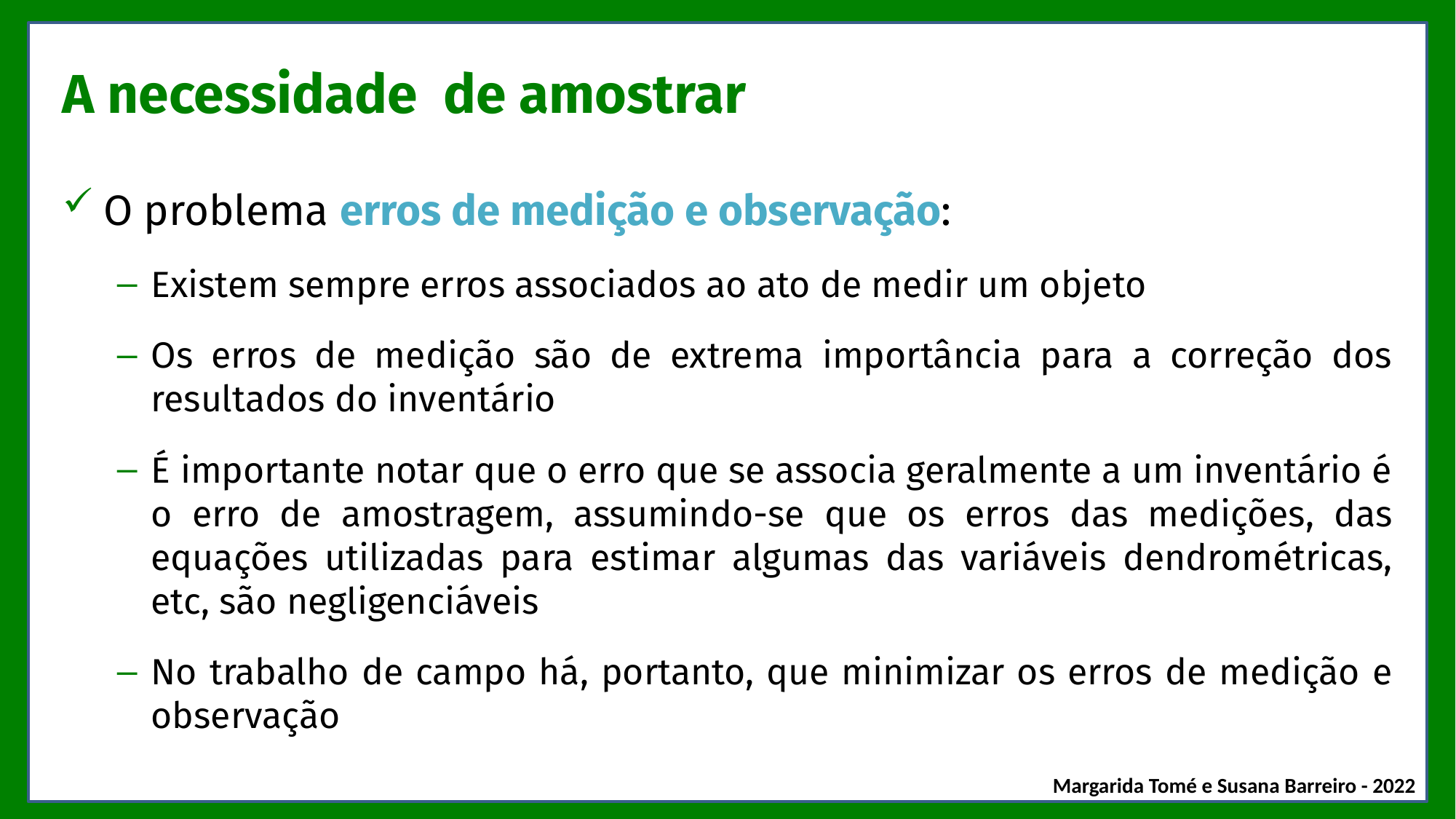

# A necessidade  de amostrar
O problema erros de medição e observação:
Existem sempre erros associados ao ato de medir um objeto
Os erros de medição são de extrema importância para a correção dos resultados do inventário
É importante notar que o erro que se associa geralmente a um inventário é o erro de amostragem, assumindo-se que os erros das medições, das equações utilizadas para estimar algumas das variáveis dendrométricas, etc, são negligenciáveis
No trabalho de campo há, portanto, que minimizar os erros de medição e observação